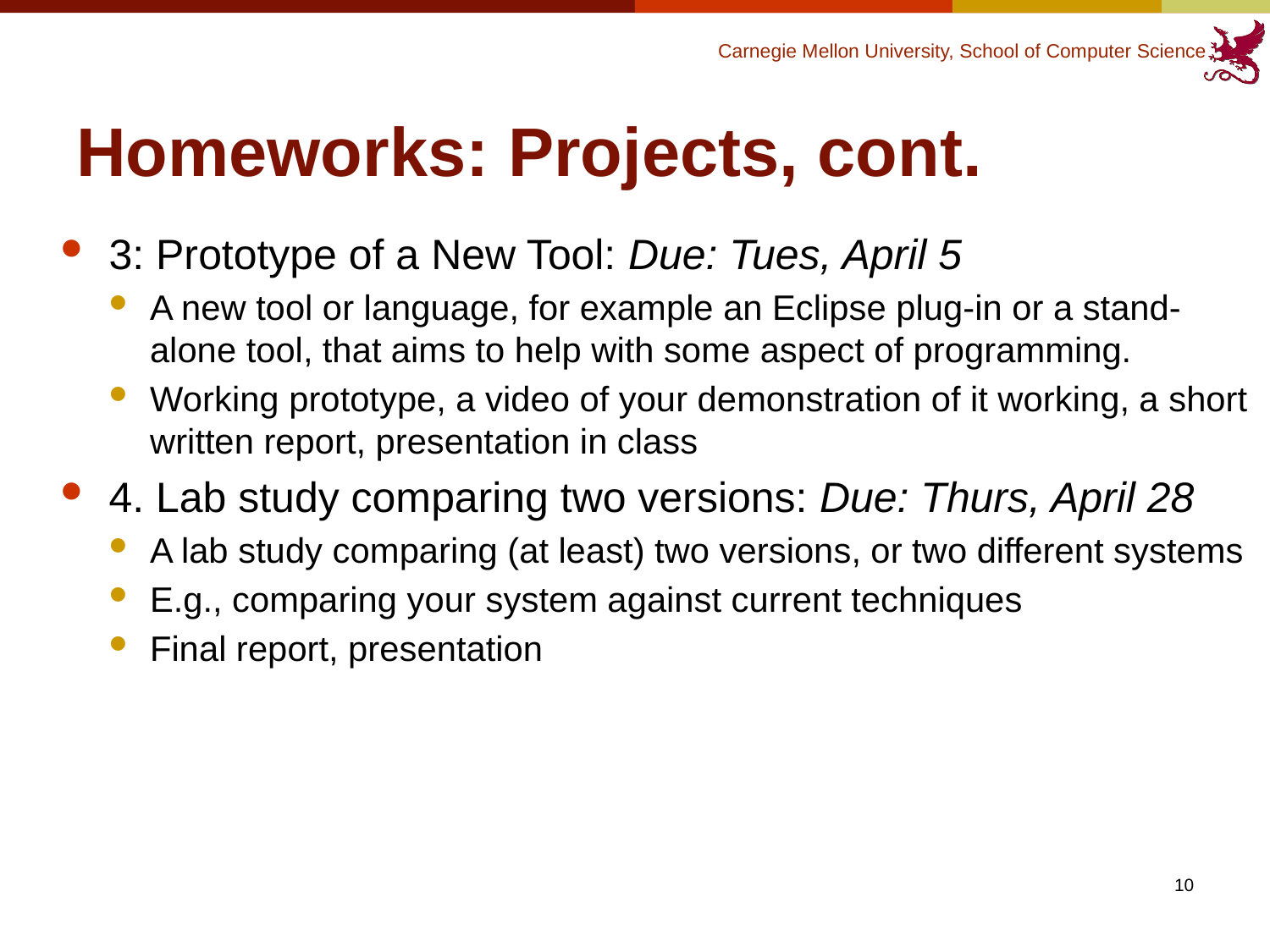

# Homeworks: Projects, cont.
3: Prototype of a New Tool: Due: Tues, April 5
A new tool or language, for example an Eclipse plug-in or a stand-alone tool, that aims to help with some aspect of programming.
Working prototype, a video of your demonstration of it working, a short written report, presentation in class
4. Lab study comparing two versions: Due: Thurs, April 28
A lab study comparing (at least) two versions, or two different systems
E.g., comparing your system against current techniques
Final report, presentation
10